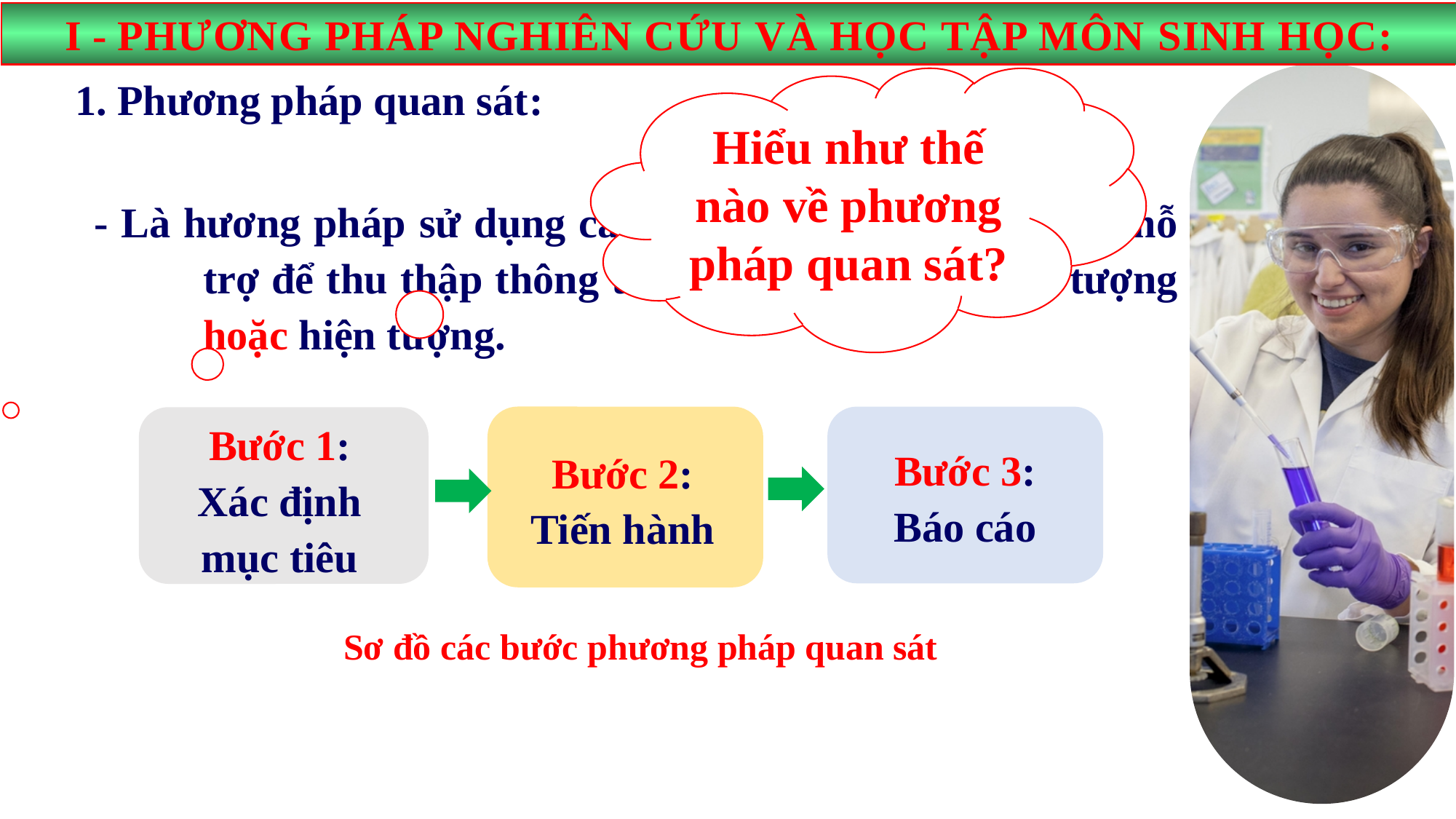

I - PHƯƠNG PHÁP NGHIÊN CỨU VÀ HỌC TẬP MÔN SINH HỌC:

1. Phương pháp quan sát:
Hiểu như thế nào về phương pháp quan sát?
- Là hương pháp sử dụng các giác quan và phương tiện hỗ 	trợ để thu thập thông tin về một hay nhiều đối tượng 	hoặc hiện tượng.

Bước 3:
Báo cáo

Bước 2:
Tiến hành

Bước 1:
Xác định mục tiêu

Sơ đồ các bước phương pháp quan sát